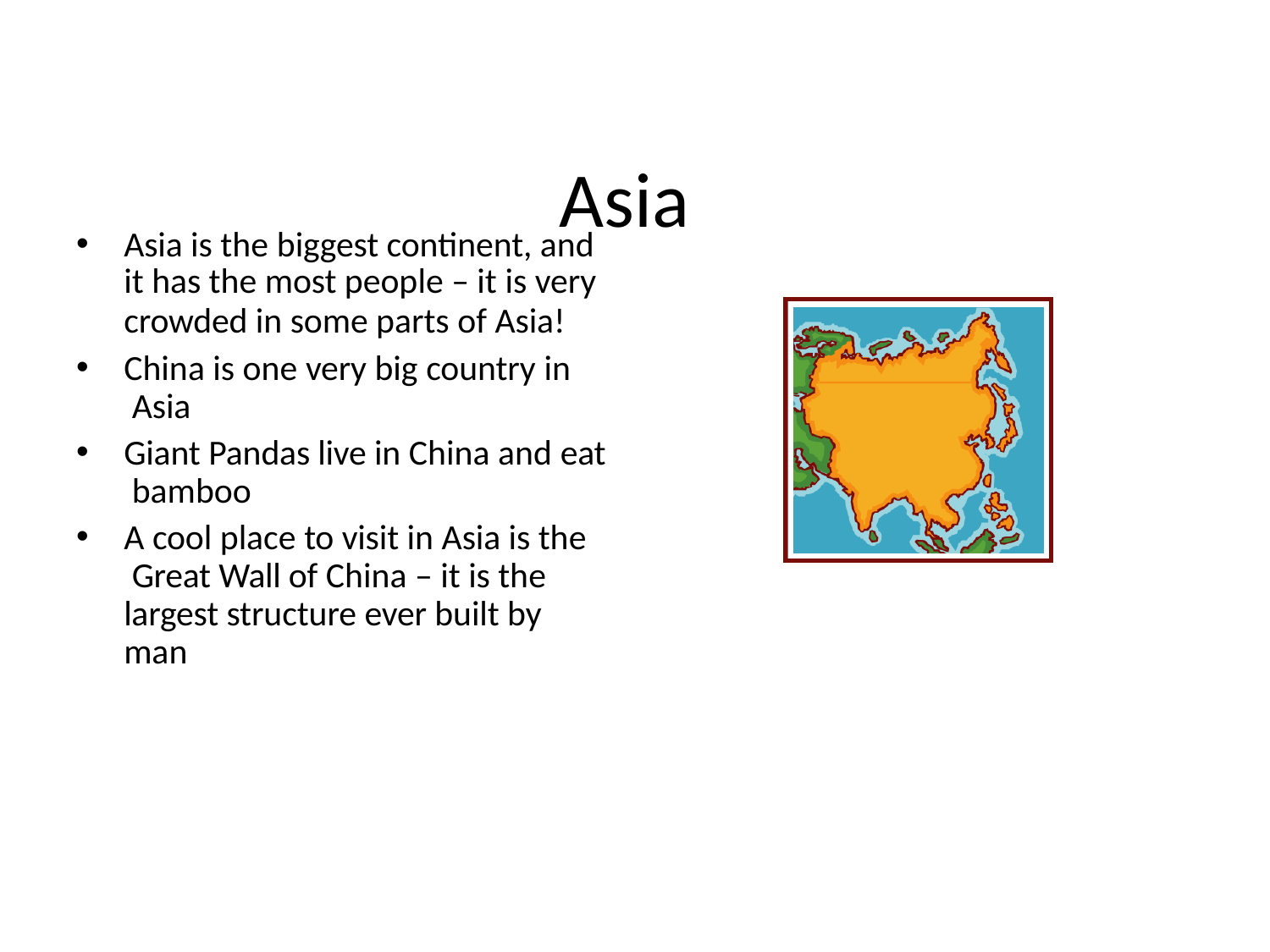

# Asia
Asia is the biggest continent, and
it has the most people – it is very
crowded in some parts of Asia!
China is one very big country in  Asia
Giant Pandas live in China and eat  bamboo
A cool place to visit in Asia is the  Great Wall of China – it is the  largest structure ever built by  man